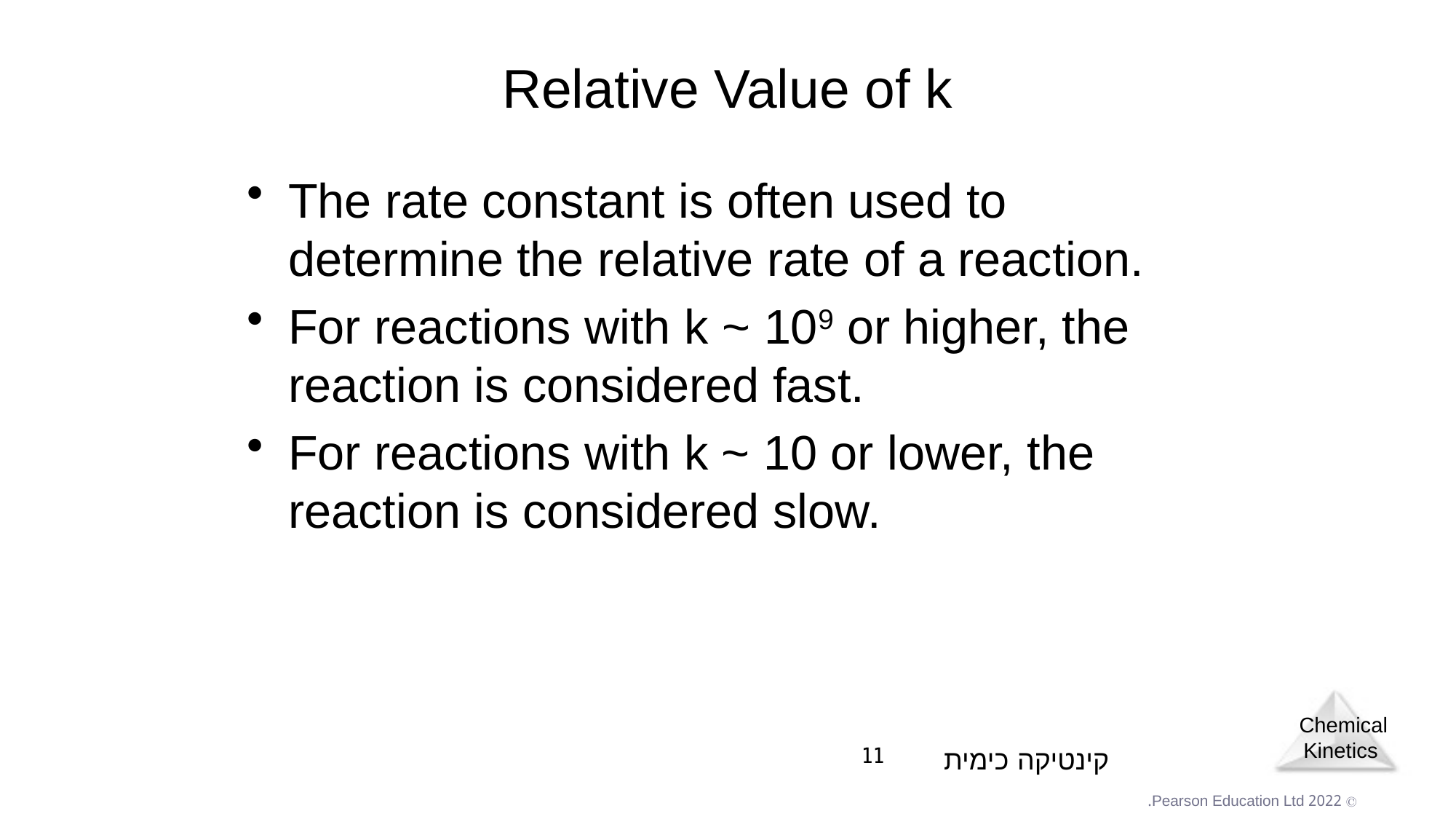

# Relative Value of k
The rate constant is often used to determine the relative rate of a reaction.
For reactions with k ~ 109 or higher, the reaction is considered fast.
For reactions with k ~ 10 or lower, the reaction is considered slow.
קינטיקה כימית
11